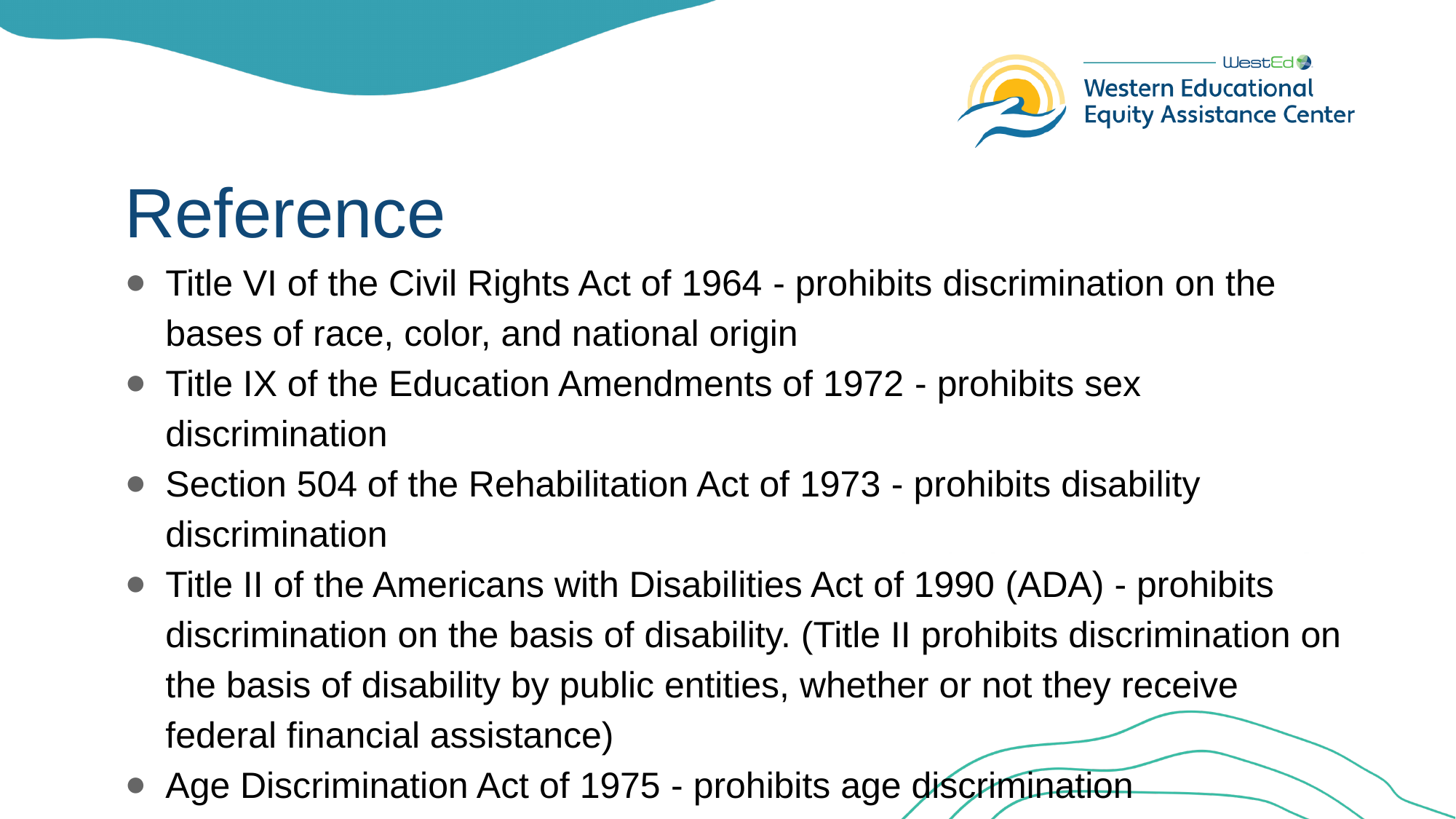

# Reference
Title VI of the Civil Rights Act of 1964 - prohibits discrimination on the bases of race, color, and national origin
Title IX of the Education Amendments of 1972 - prohibits sex discrimination
Section 504 of the Rehabilitation Act of 1973 - prohibits disability discrimination
Title II of the Americans with Disabilities Act of 1990 (ADA) - prohibits discrimination on the basis of disability. (Title II prohibits discrimination on the basis of disability by public entities, whether or not they receive federal financial assistance)
Age Discrimination Act of 1975 - prohibits age discrimination